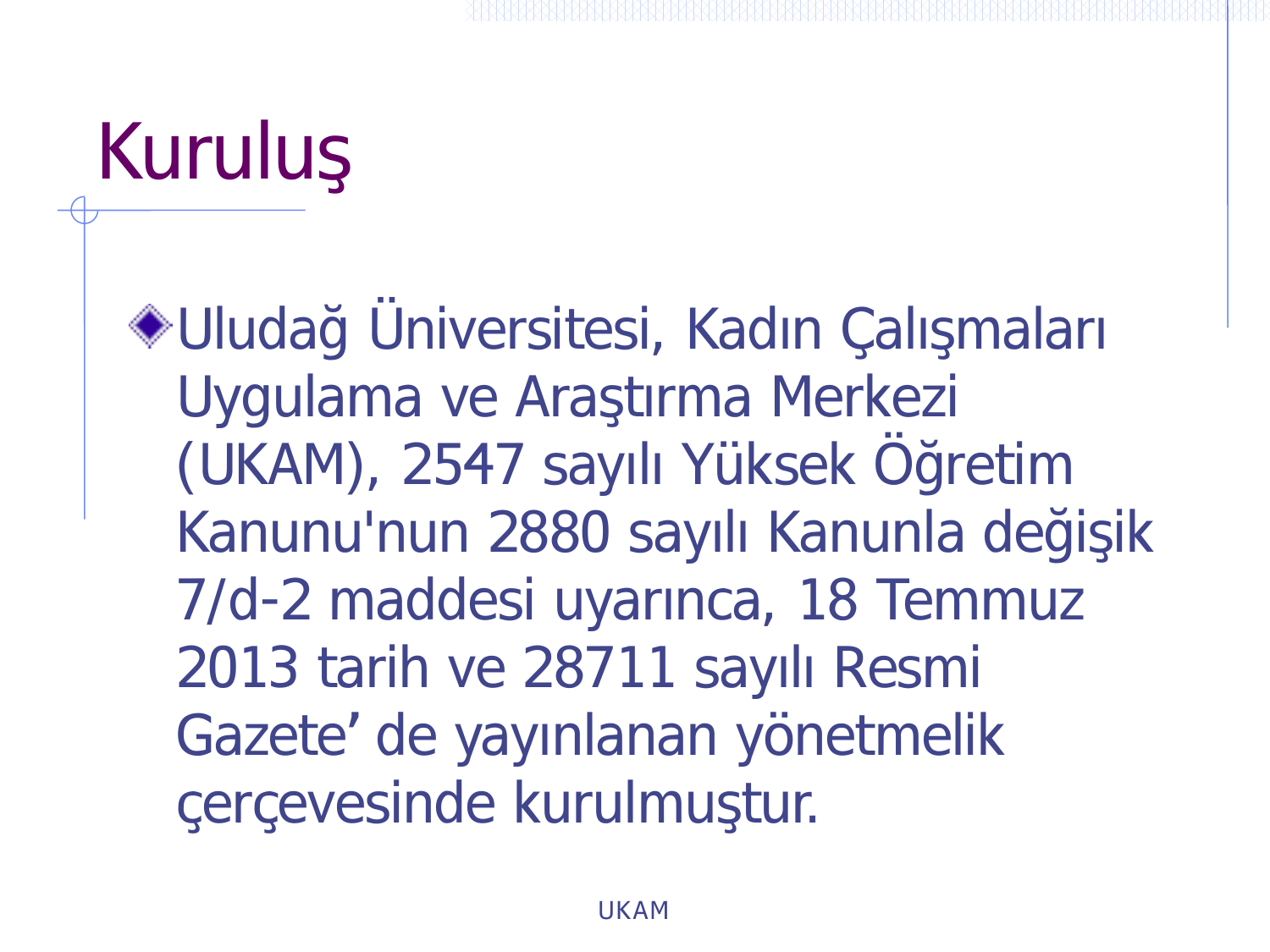

# Kuruluş
Uludağ Üniversitesi, Kadın Çalışmaları Uygulama ve Araştırma Merkezi (UKAM), 2547 sayılı Yüksek Öğretim Kanunu'nun 2880 sayılı Kanunla değişik 7/d-2 maddesi uyarınca, 18 Temmuz 2013 tarih ve 28711 sayılı Resmi Gazete’ de yayınlanan yönetmelik çerçevesinde kurulmuştur.
UKAM